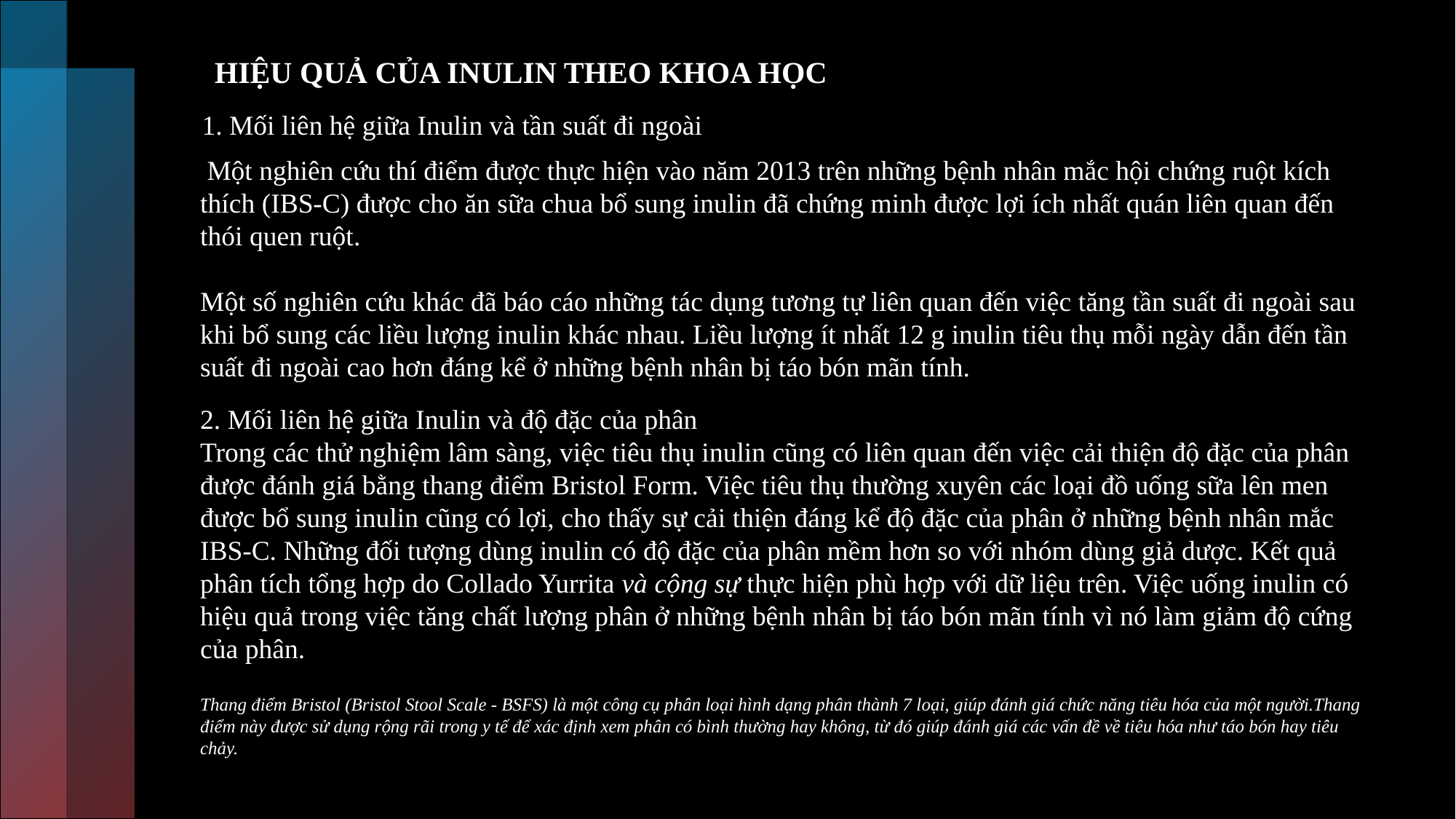

# HIỆU QUẢ CỦA INULIN THEO KHOA HỌC
1. Mối liên hệ giữa Inulin và tần suất đi ngoài
 Một nghiên cứu thí điểm được thực hiện vào năm 2013 trên những bệnh nhân mắc hội chứng ruột kích thích (IBS-C) được cho ăn sữa chua bổ sung inulin đã chứng minh được lợi ích nhất quán liên quan đến thói quen ruột.

Một số nghiên cứu khác đã báo cáo những tác dụng tương tự liên quan đến việc tăng tần suất đi ngoài sau khi bổ sung các liều lượng inulin khác nhau. Liều lượng ít nhất 12 g inulin tiêu thụ mỗi ngày dẫn đến tần suất đi ngoài cao hơn đáng kể ở những bệnh nhân bị táo bón mãn tính.

2. Mối liên hệ giữa Inulin và độ đặc của phân
Trong các thử nghiệm lâm sàng, việc tiêu thụ inulin cũng có liên quan đến việc cải thiện độ đặc của phân được đánh giá bằng thang điểm Bristol Form. Việc tiêu thụ thường xuyên các loại đồ uống sữa lên men được bổ sung inulin cũng có lợi, cho thấy sự cải thiện đáng kể độ đặc của phân ở những bệnh nhân mắc IBS-C. Những đối tượng dùng inulin có độ đặc của phân mềm hơn so với nhóm dùng giả dược. Kết quả phân tích tổng hợp do Collado Yurrita và cộng sự thực hiện phù hợp với dữ liệu trên. Việc uống inulin có hiệu quả trong việc tăng chất lượng phân ở những bệnh nhân bị táo bón mãn tính vì nó làm giảm độ cứng của phân.
Thang điểm Bristol (Bristol Stool Scale - BSFS) là một công cụ phân loại hình dạng phân thành 7 loại, giúp đánh giá chức năng tiêu hóa của một người.Thang điểm này được sử dụng rộng rãi trong y tế để xác định xem phân có bình thường hay không, từ đó giúp đánh giá các vấn đề về tiêu hóa như táo bón hay tiêu chảy.